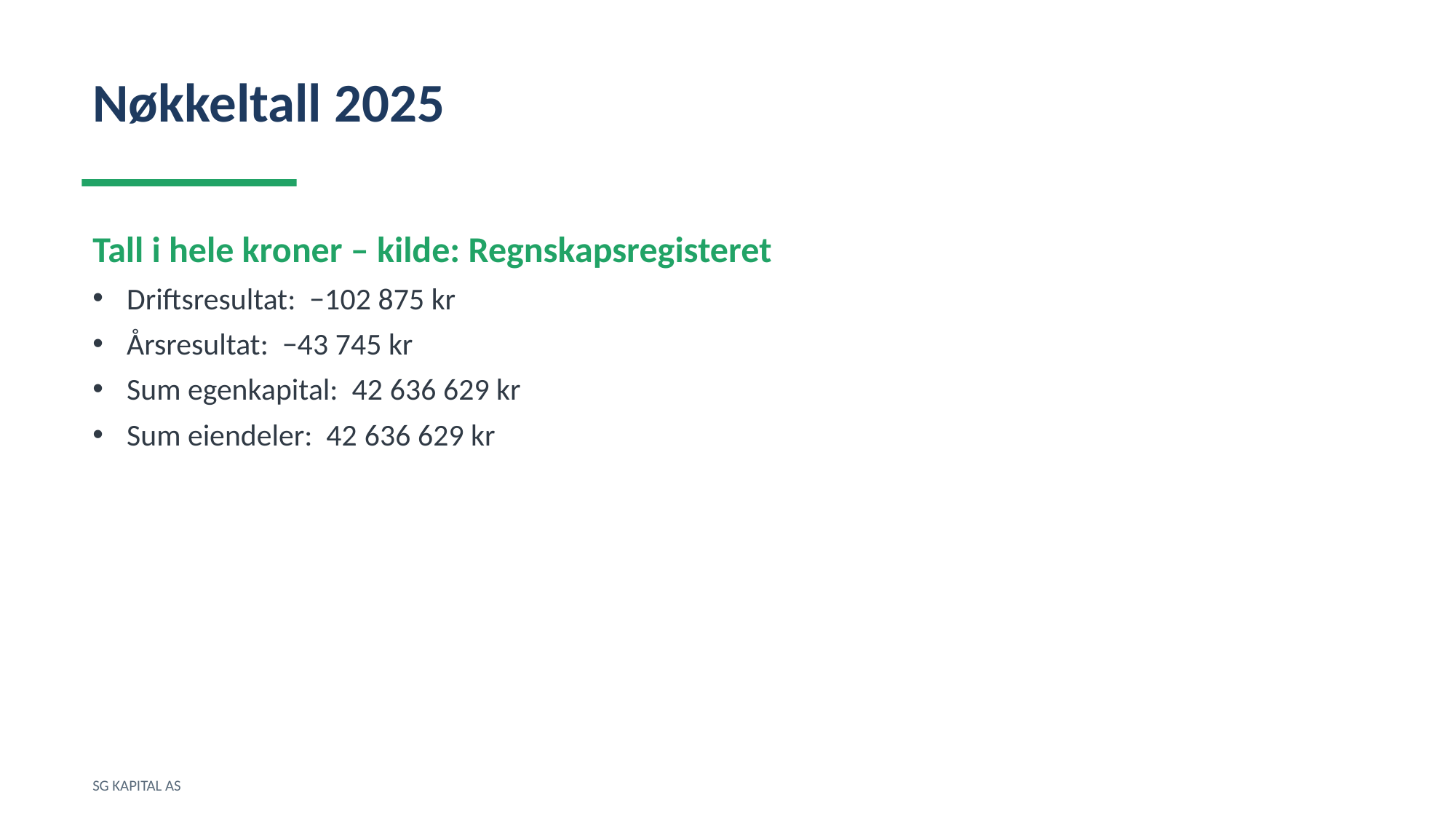

Nøkkeltall 2025

Tall i hele kroner – kilde: Regnskapsregisteret
Driftsresultat:  −102 875 kr
Årsresultat:  −43 745 kr
Sum egenkapital:  42 636 629 kr
Sum eiendeler:  42 636 629 kr
SG KAPITAL AS